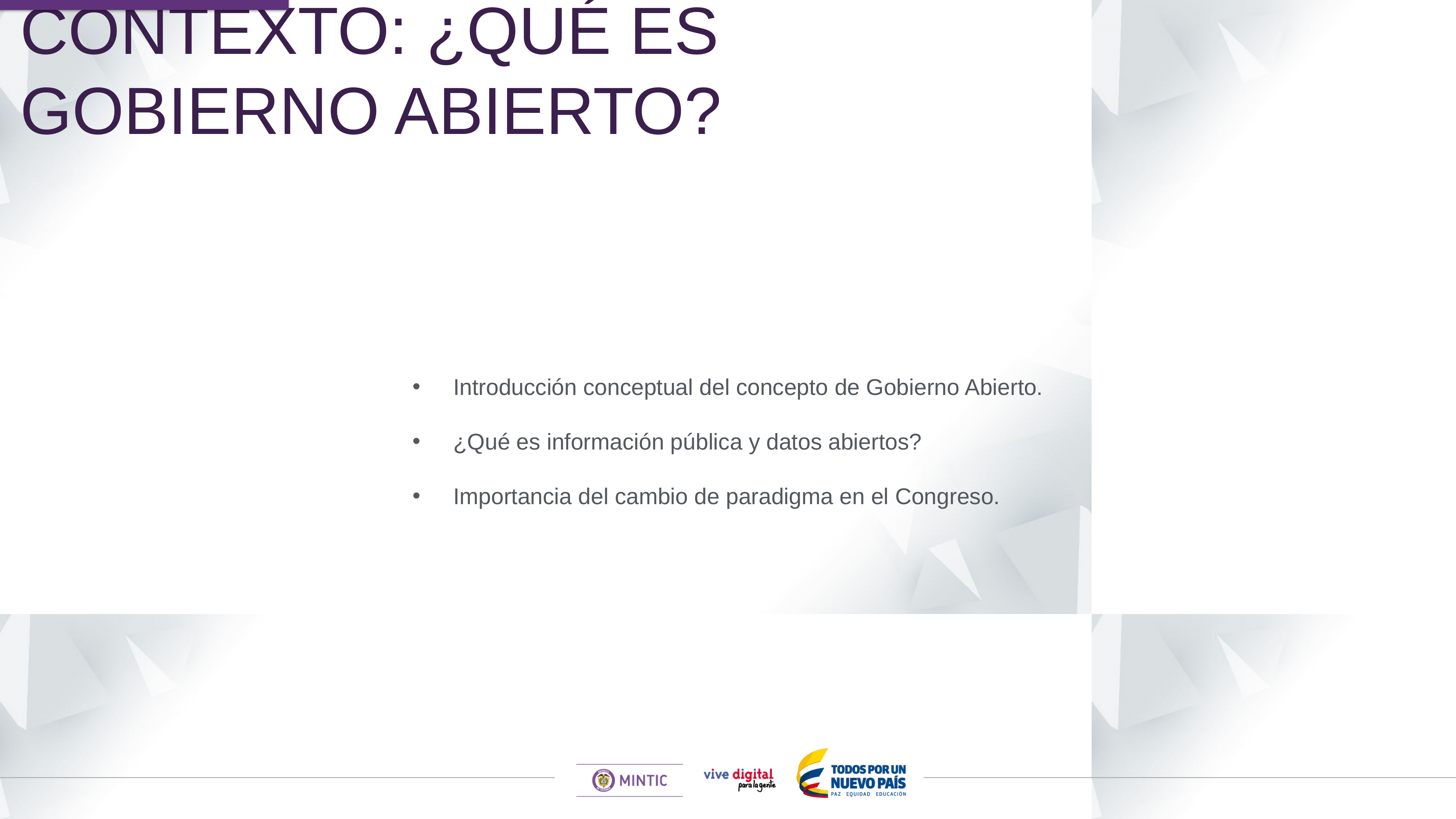

CONTEXTO: ¿QUÉ ES GOBIERNO ABIERTO?

Introducción conceptual del concepto de Gobierno Abierto.

¿Qué es información pública y datos abiertos?

Importancia del cambio de paradigma en el Congreso.